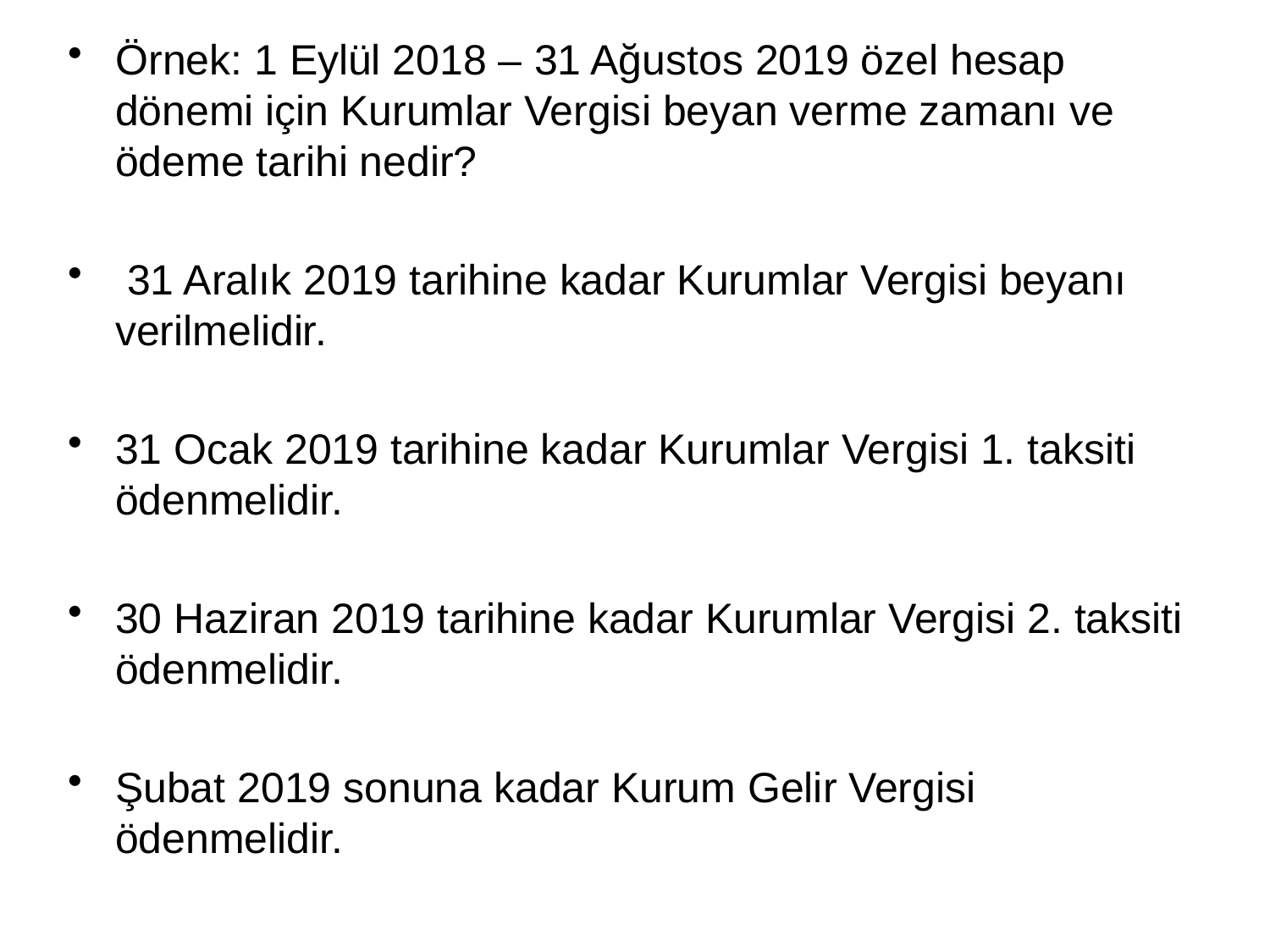

Örnek: 1 Eylül 2018 – 31 Ağustos 2019 özel hesap dönemi için Kurumlar Vergisi beyan verme zamanı ve ödeme tarihi nedir?

 31 Aralık 2019 tarihine kadar Kurumlar Vergisi beyanı verilmelidir.

31 Ocak 2019 tarihine kadar Kurumlar Vergisi 1. taksiti ödenmelidir.

30 Haziran 2019 tarihine kadar Kurumlar Vergisi 2. taksiti ödenmelidir.

Şubat 2019 sonuna kadar Kurum Gelir Vergisi ödenmelidir.